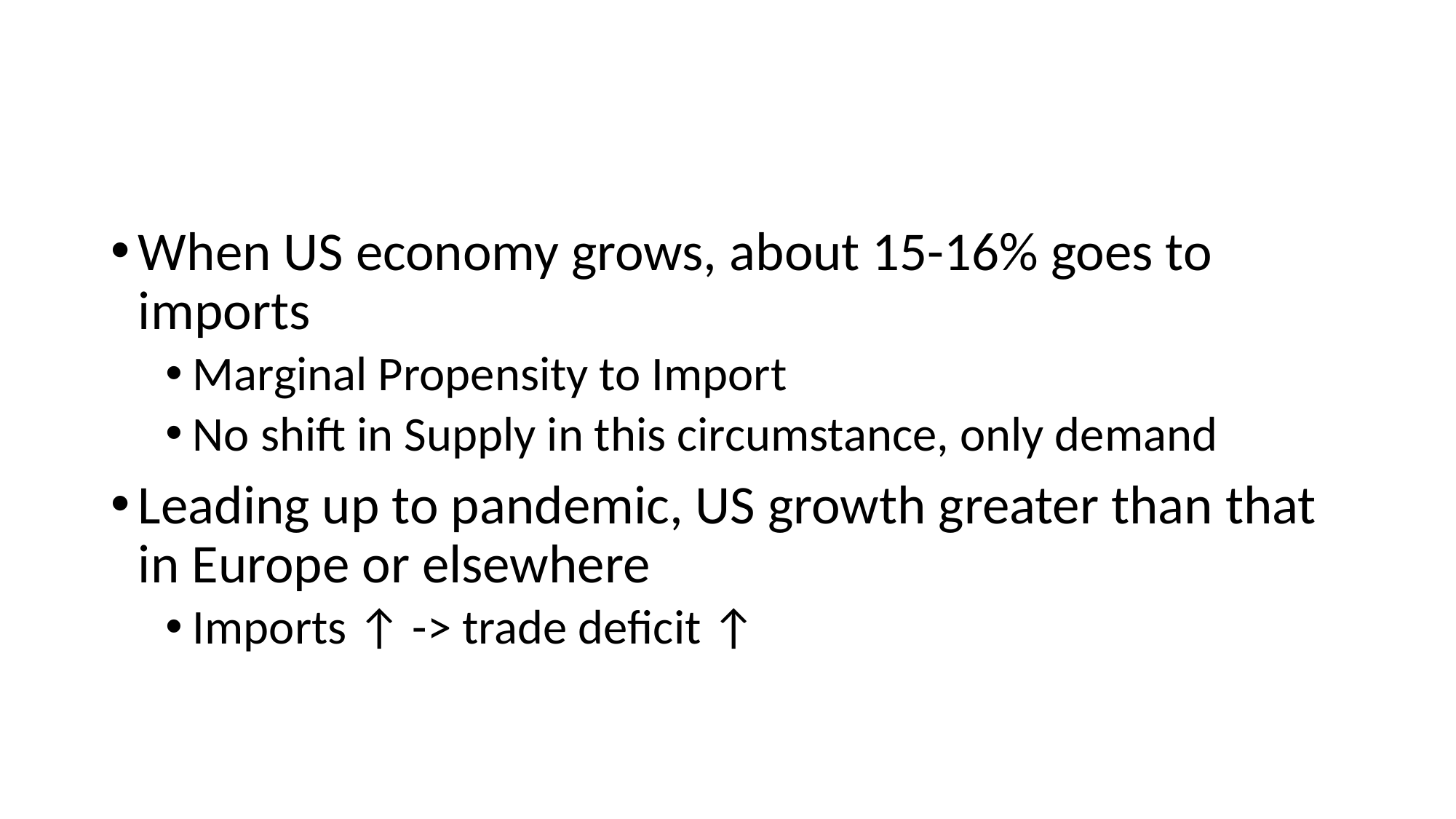

#
When US economy grows, about 15-16% goes to imports
Marginal Propensity to Import
No shift in Supply in this circumstance, only demand
Leading up to pandemic, US growth greater than that in Europe or elsewhere
Imports ↑ -> trade deficit ↑